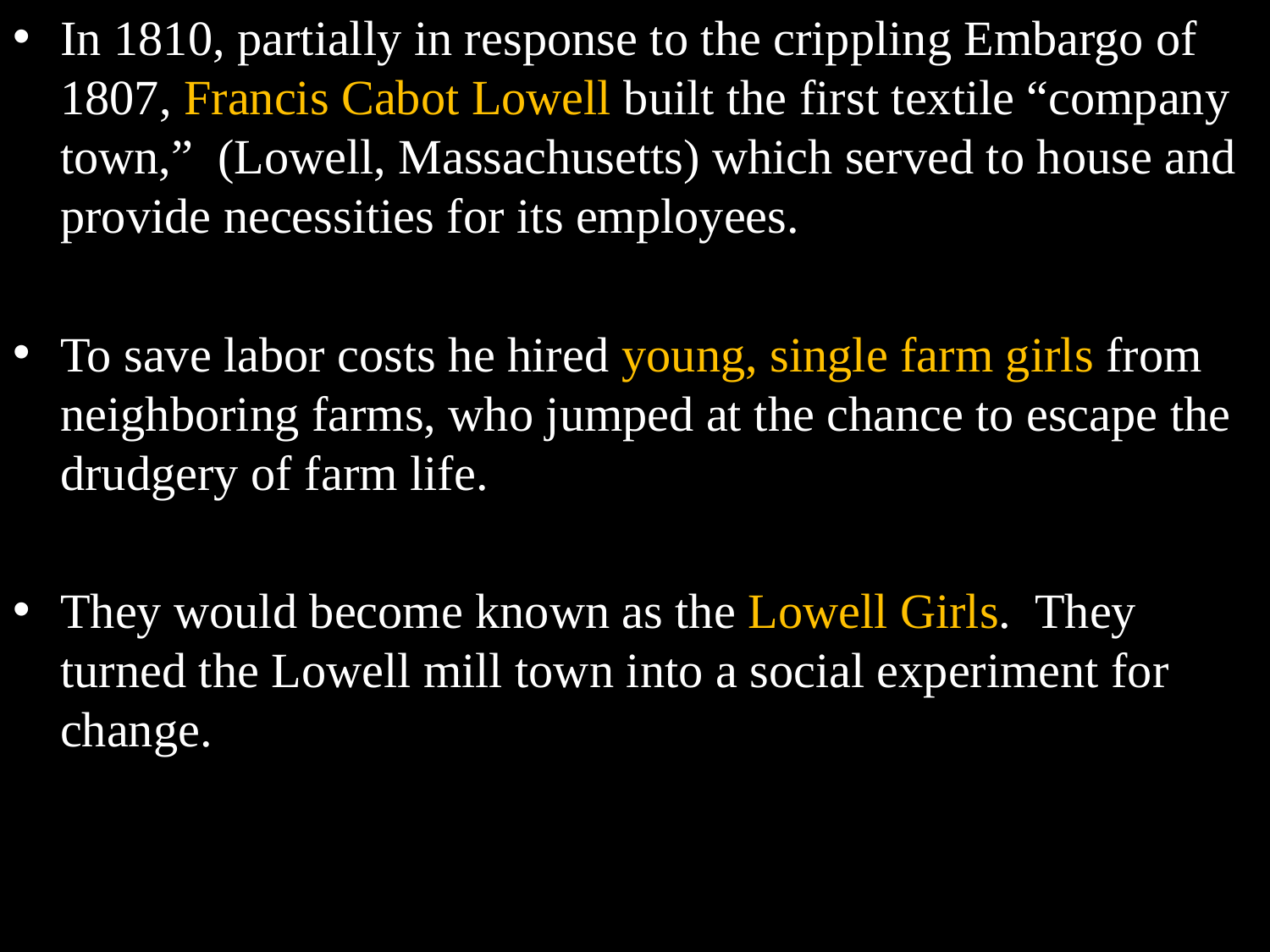

In 1810, partially in response to the crippling Embargo of 1807, Francis Cabot Lowell built the first textile “company town,”  (Lowell, Massachusetts) which served to house and provide necessities for its employees.

To save labor costs he hired young, single farm girls from neighboring farms, who jumped at the chance to escape the drudgery of farm life.

They would become known as the Lowell Girls.  They turned the Lowell mill town into a social experiment for change.

#